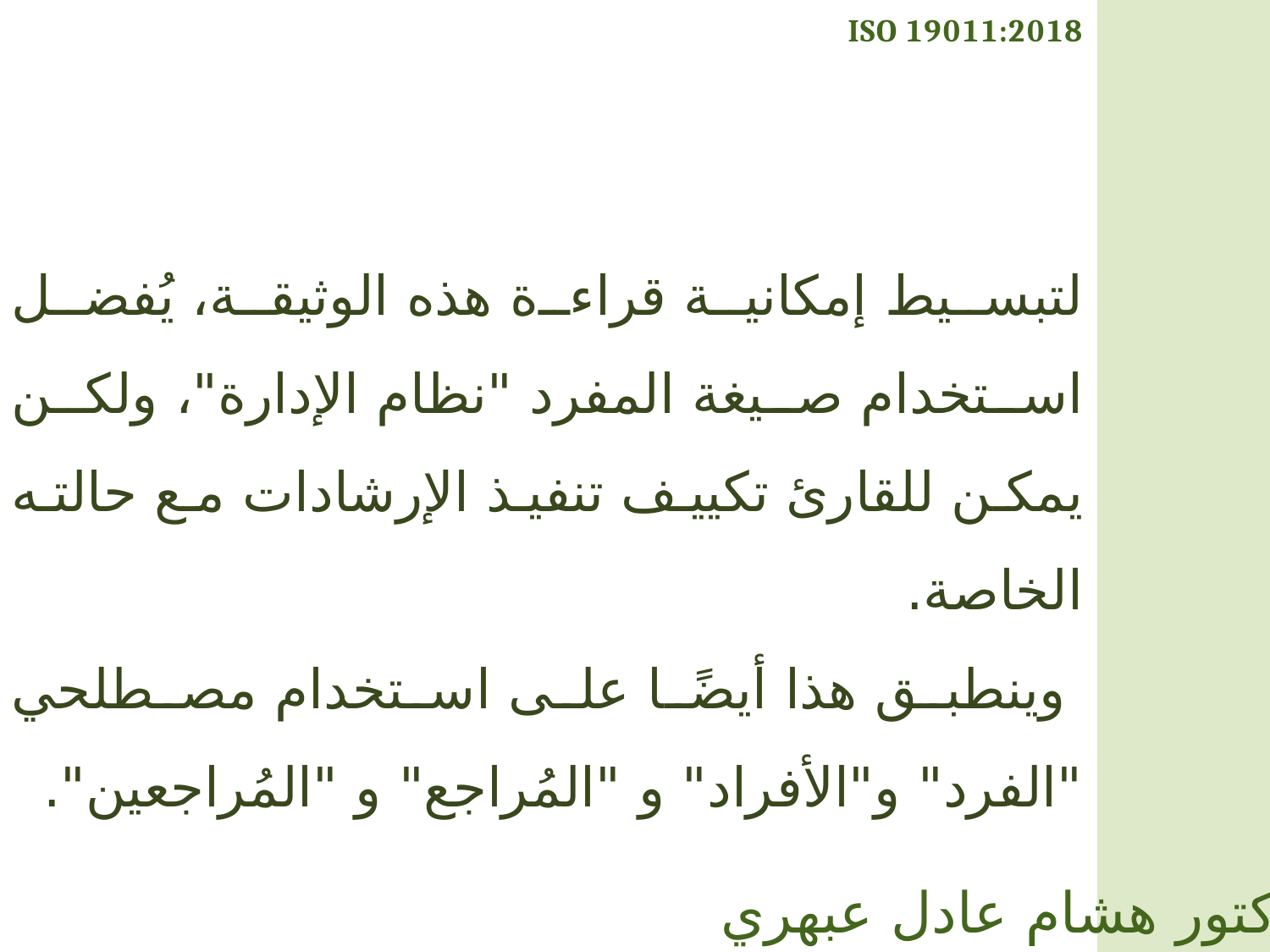

ISO 19011:2018
لتبسيط إمكانية قراءة هذه الوثيقة، يُفضل استخدام صيغة المفرد "نظام الإدارة"، ولكن يمكن للقارئ تكييف تنفيذ الإرشادات مع حالته الخاصة.
 وينطبق هذا أيضًا على استخدام مصطلحي "الفرد" و"الأفراد" و "المُراجع" و "المُراجعين".
الدكتور هشام عادل عبهري